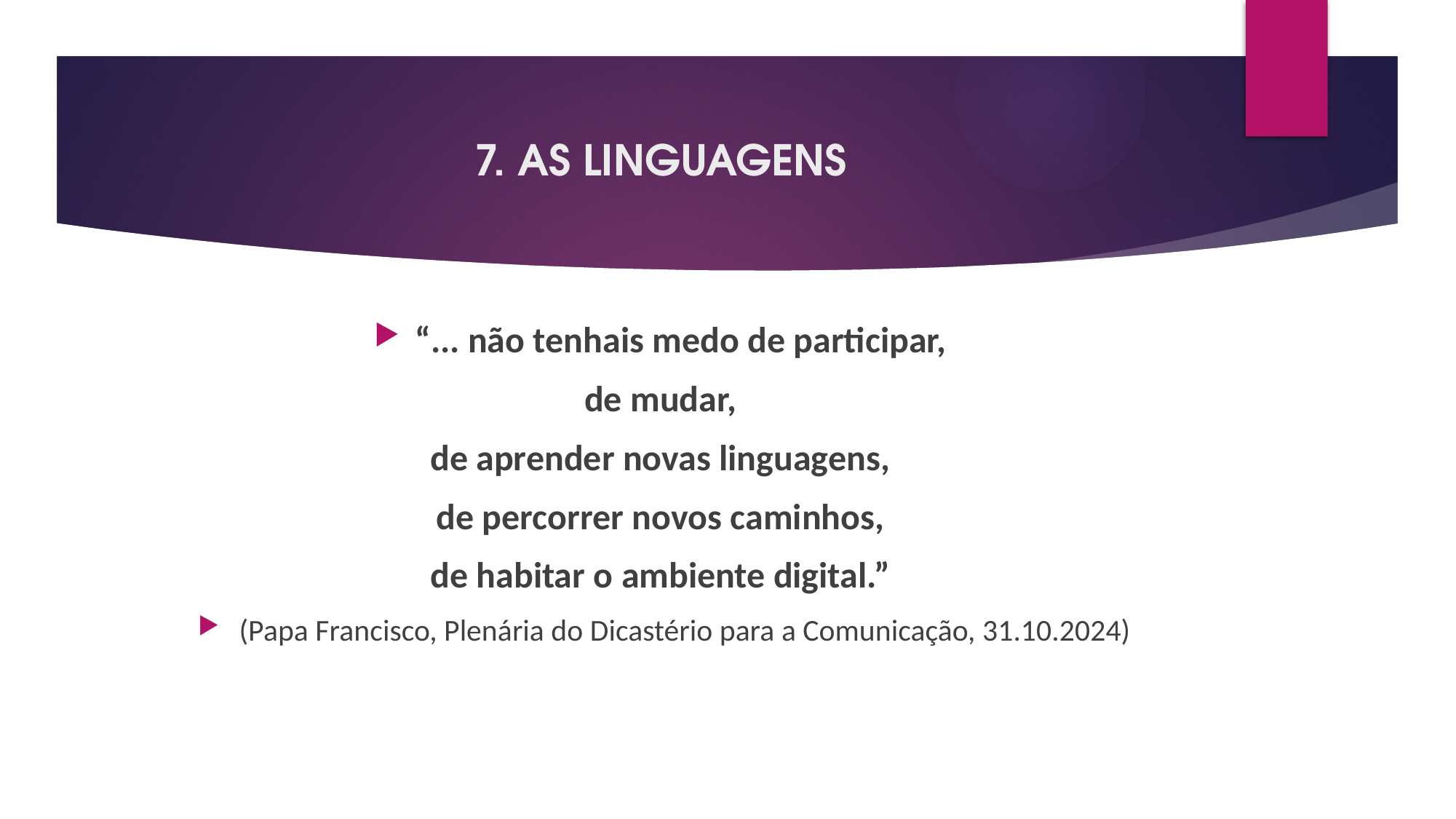

# 7. AS LINGUAGENS
“... não tenhais medo de participar,
de mudar,
de aprender novas linguagens,
de percorrer novos caminhos,
de habitar o ambiente digital.”
(Papa Francisco, Plenária do Dicastério para a Comunicação, 31.10.2024)